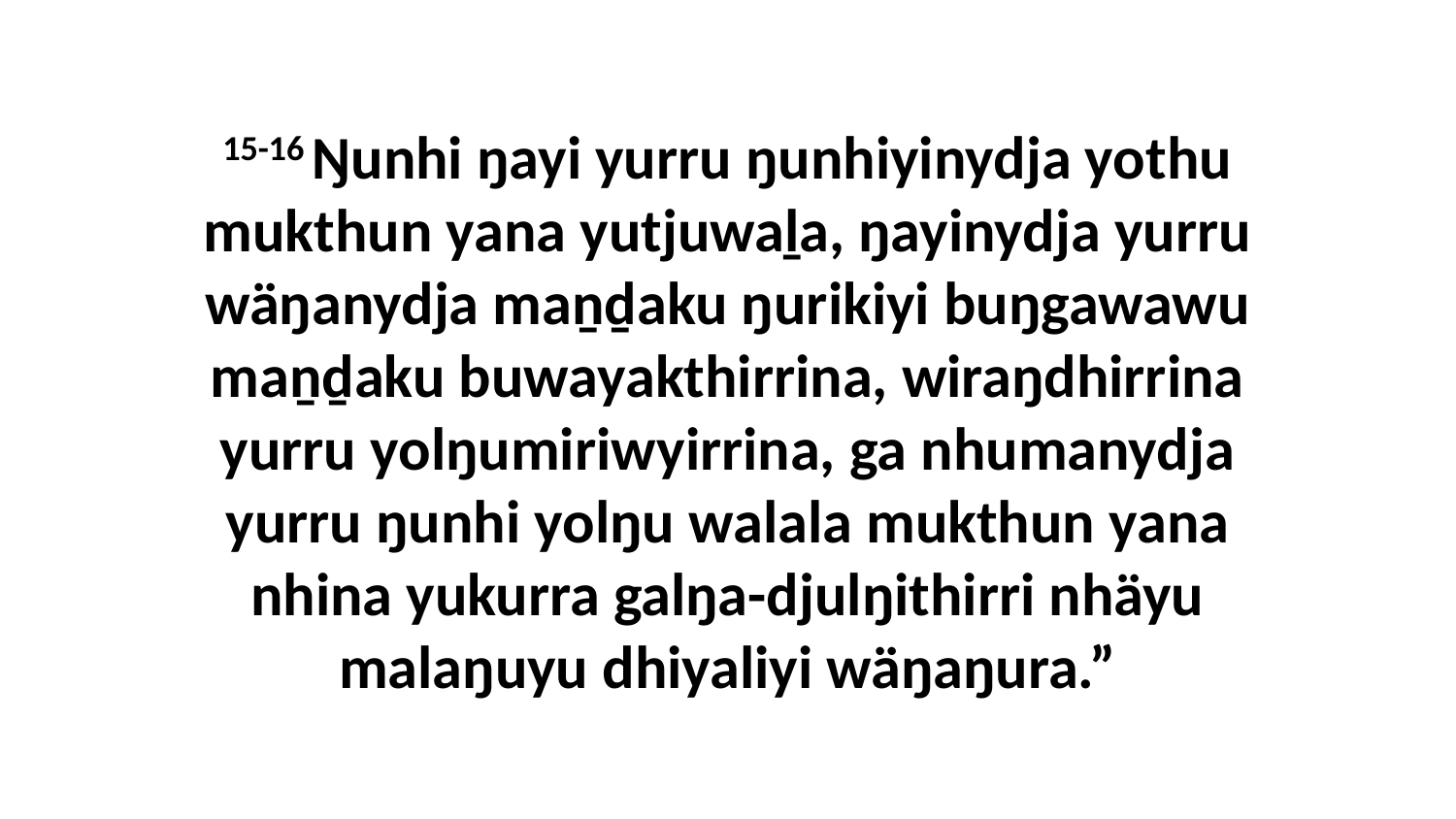

15-16 Ŋunhi ŋayi yurru ŋunhiyinydja yothu mukthun yana yutjuwaḻa, ŋayinydja yurru wäŋanydja maṉḏaku ŋurikiyi buŋgawawu maṉḏaku buwayakthirrina, wiraŋdhirrina yurru yolŋumiriwyirrina, ga nhumanydja yurru ŋunhi yolŋu walala mukthun yana nhina yukurra galŋa-djulŋithirri nhäyu malaŋuyu dhiyaliyi wäŋaŋura.”